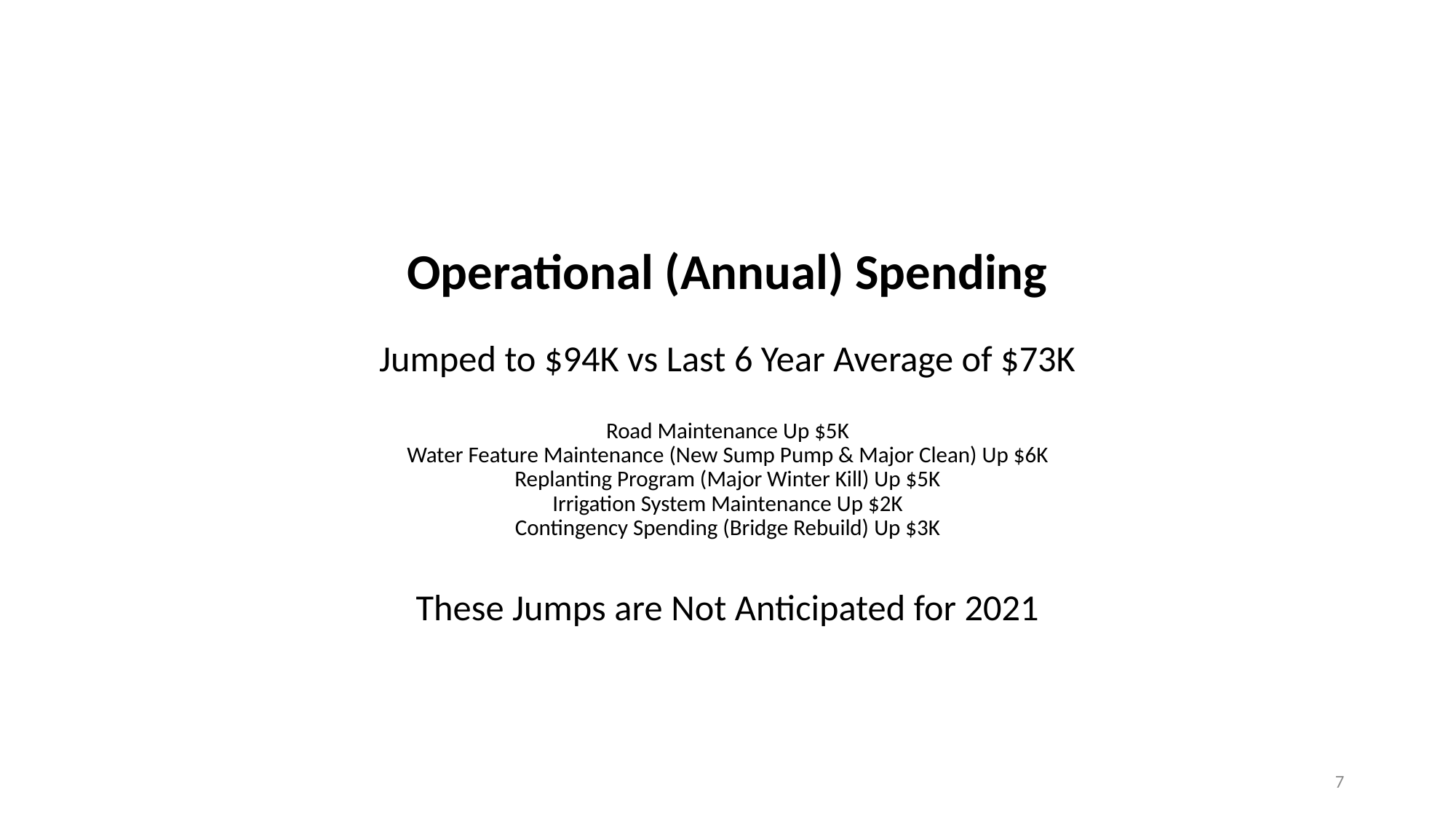

# Operational (Annual) Spending Jumped to $94K vs Last 6 Year Average of $73K Road Maintenance Up $5K Water Feature Maintenance (New Sump Pump & Major Clean) Up $6K Replanting Program (Major Winter Kill) Up $5K Irrigation System Maintenance Up $2K Contingency Spending (Bridge Rebuild) Up $3K These Jumps are Not Anticipated for 2021
7